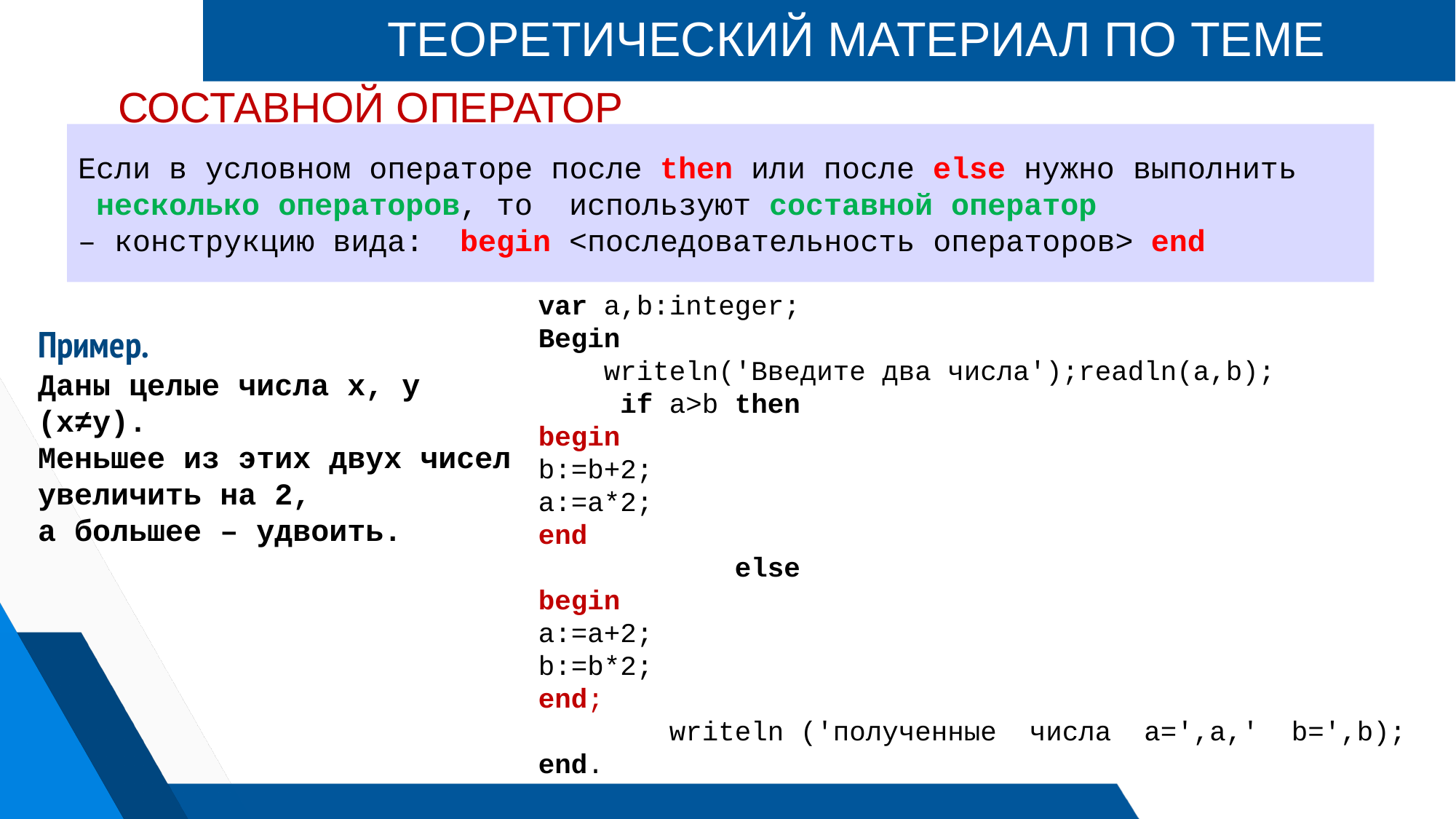

# ТЕОРЕТИЧЕСКИЙ МАТЕРИАЛ ПО ТЕМЕ
СОСТАВНОЙ ОПЕРАТОР

Если в условном операторе после then или после else нужно выполнить
 несколько операторов, то  используют составной оператор
– конструкцию вида:  begin <последовательность операторов> end
var a,b:integer;
Begin
    writeln('Введите два числа');readln(a,b);
     if a>b then
begin
b:=b+2;
a:=a*2;
end
            else
begin
a:=a+2;
b:=b*2;
end;
        writeln ('полученные  числа  a=',a,'  b=',b);
end.
Пример.
Даны целые числа x, y (x≠y).
Меньшее из этих двух чисел
увеличить на 2,
а большее – удвоить.